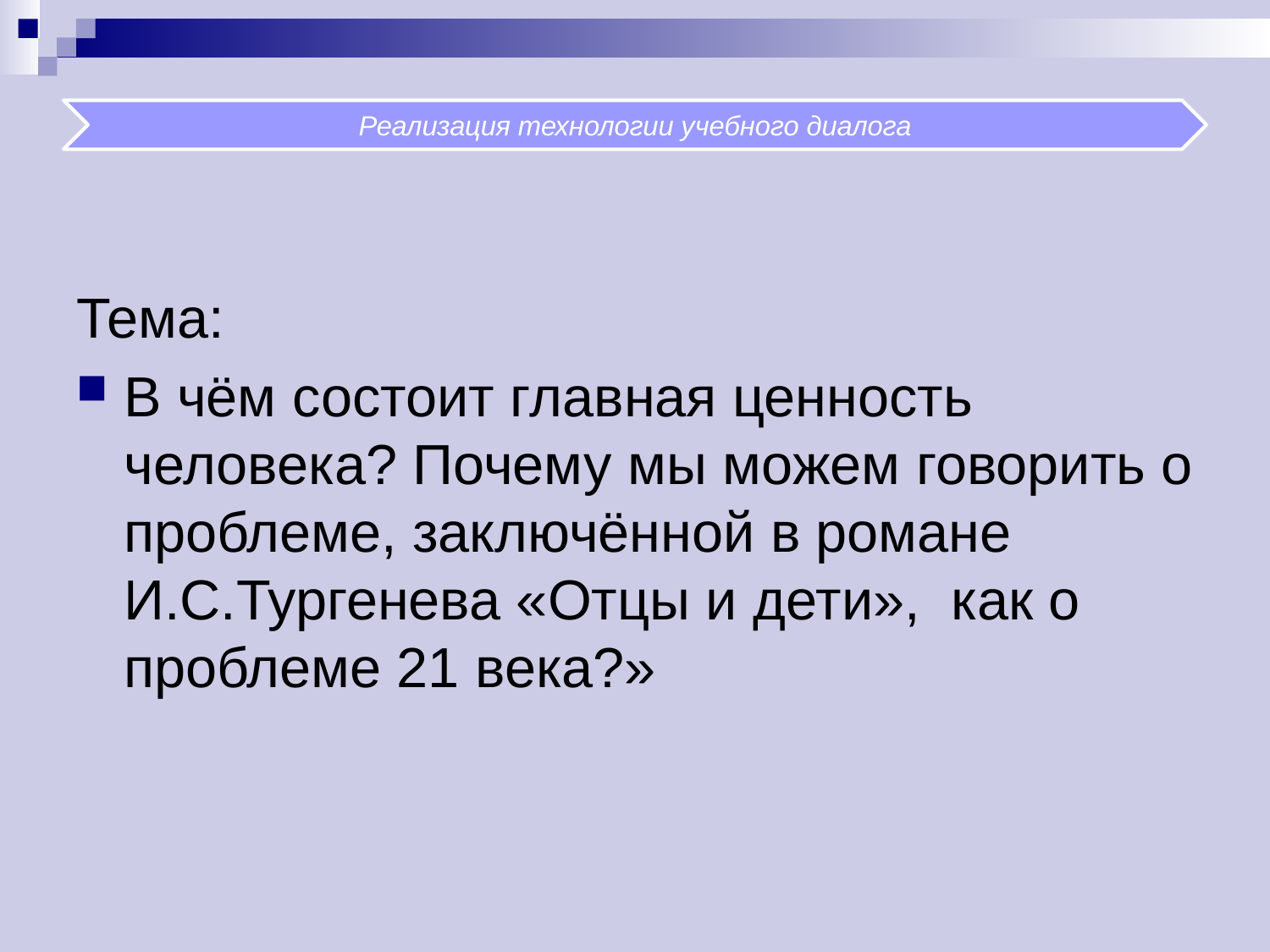

Реализация технологии учебного диалога
Тема:
В чём состоит главная ценность человека? Почему мы можем говорить о проблеме, заключённой в романе И.С.Тургенева «Отцы и дети»,  как о проблеме 21 века?»